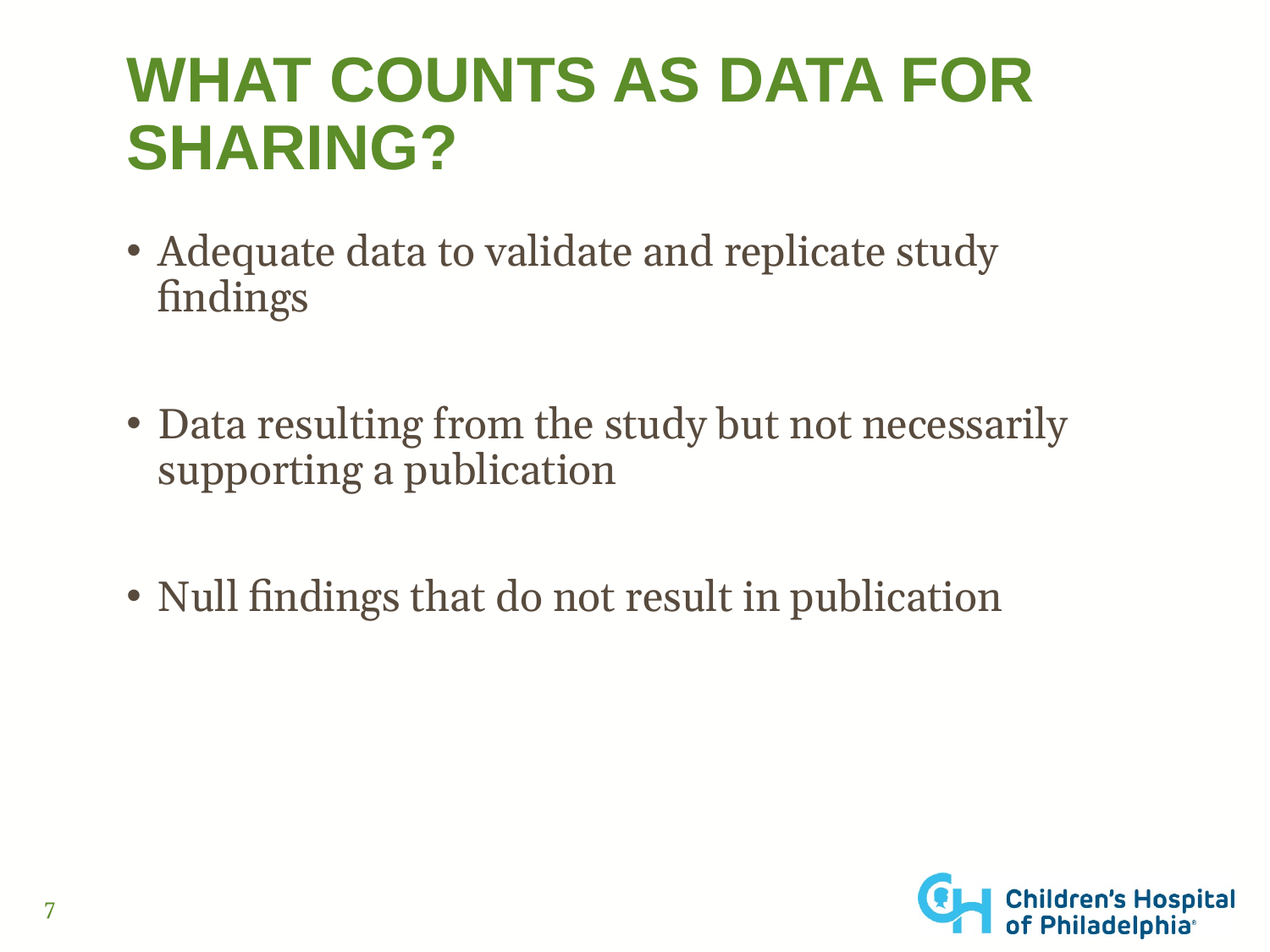

# What counts as data for sharing?
Adequate data to validate and replicate study findings

Data resulting from the study but not necessarily supporting a publication

Null findings that do not result in publication
7